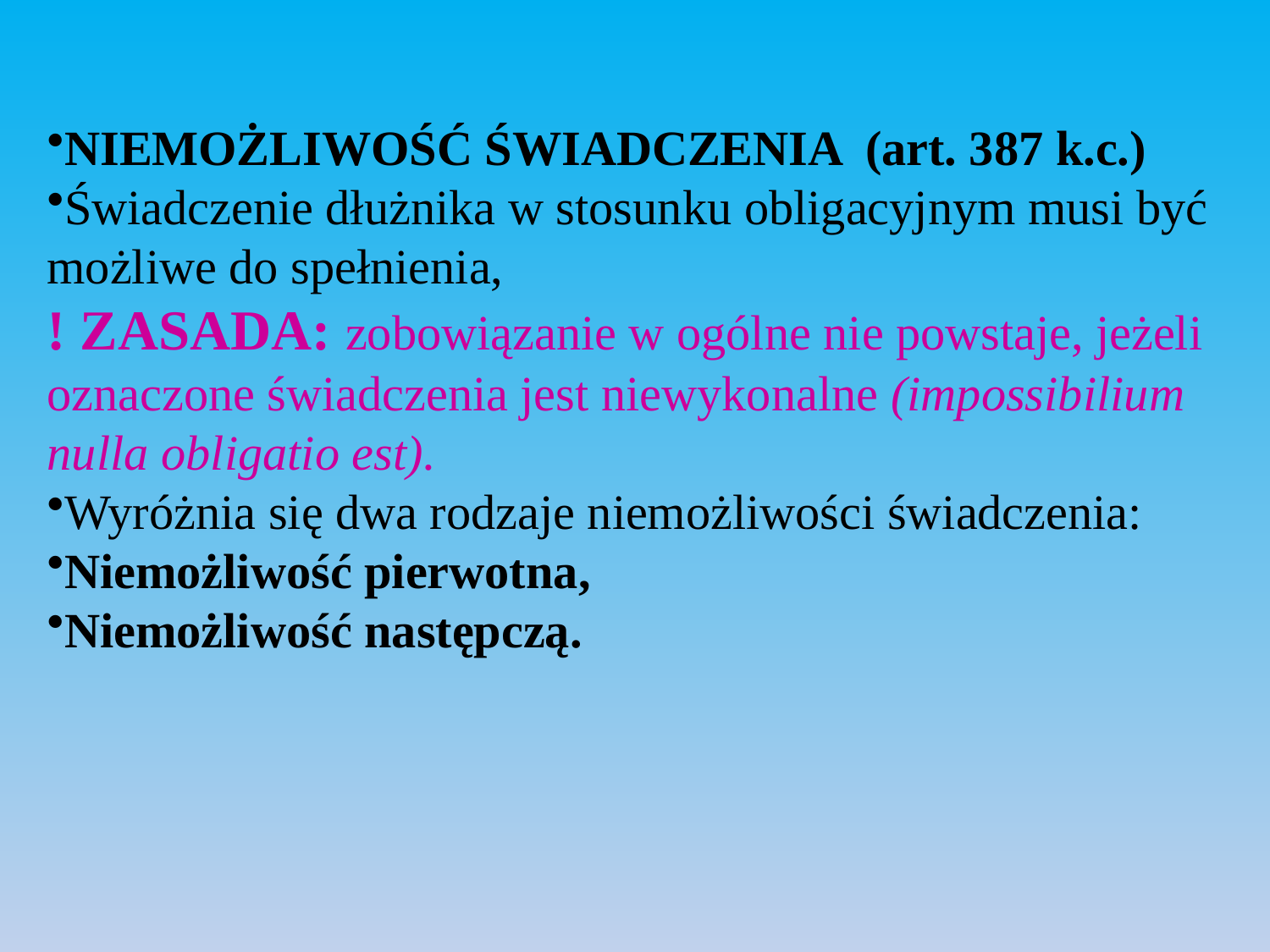

NIEMOŻLIWOŚĆ ŚWIADCZENIA  (art. 387 k.c.)
Świadczenie dłużnika w stosunku obligacyjnym musi być możliwe do spełnienia,
! ZASADA: zobowiązanie w ogólne nie powstaje, jeżeli oznaczone świadczenia jest niewykonalne (impossibilium nulla obligatio est).
Wyróżnia się dwa rodzaje niemożliwości świadczenia:
Niemożliwość pierwotna,
Niemożliwość następczą.